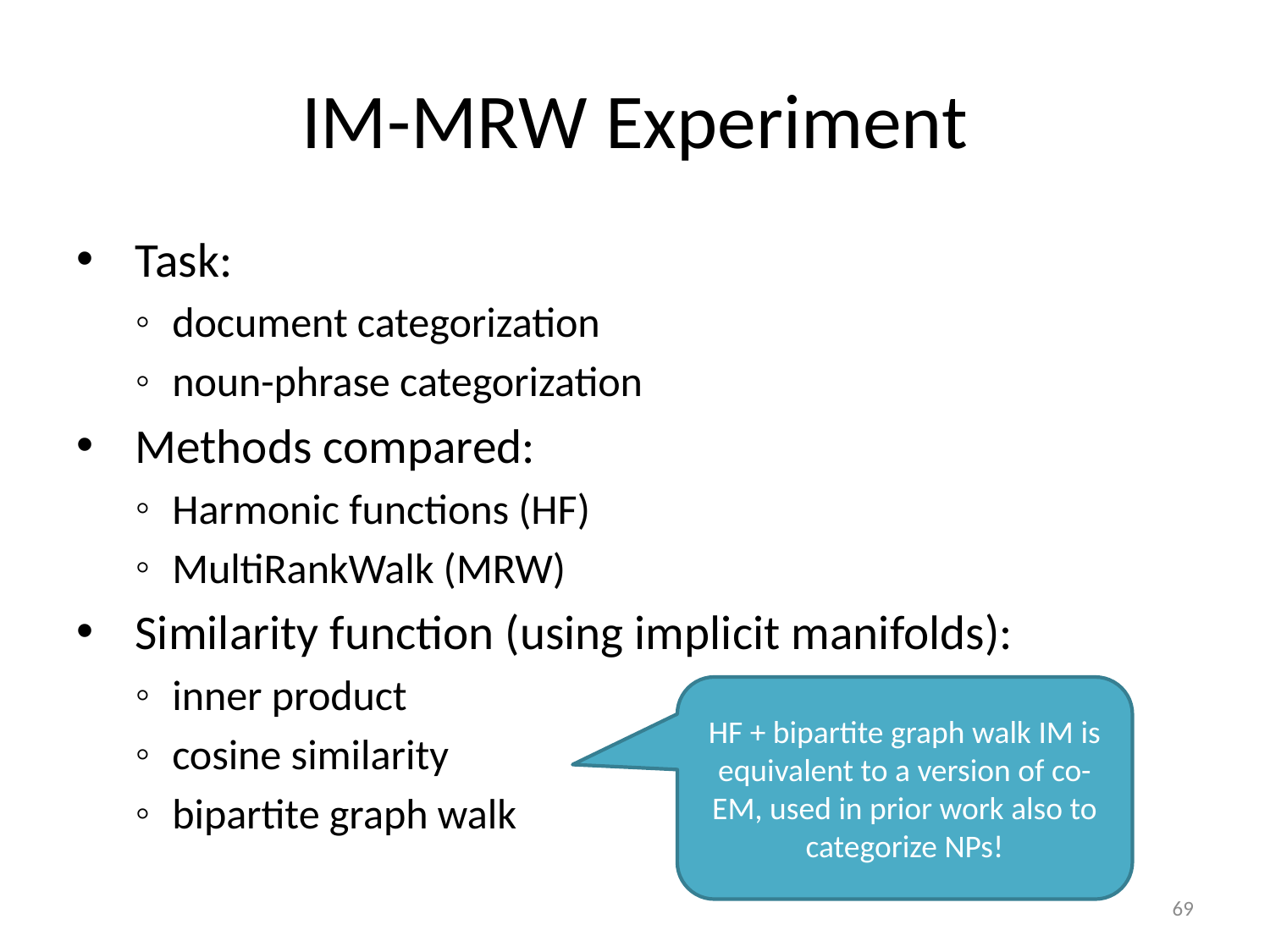

# IM-MRW Experiment
Task:
document categorization
noun-phrase categorization
Methods compared:
Harmonic functions (HF)
MultiRankWalk (MRW)
Similarity function (using implicit manifolds):
inner product
cosine similarity
bipartite graph walk

HF + bipartite graph walk IM is equivalent to a version of co-EM, used in prior work also to categorize NPs!
69